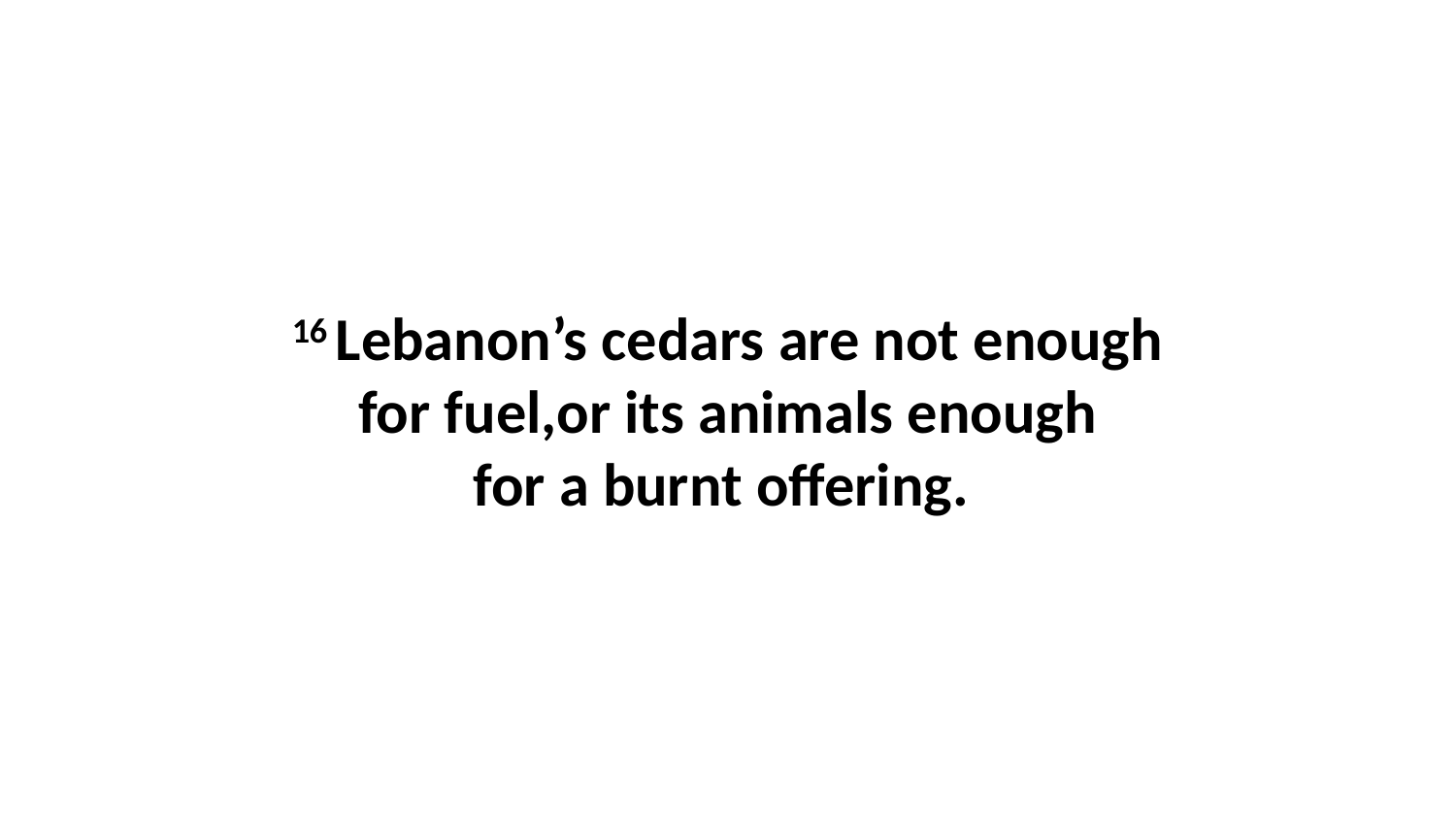

16 Lebanon’s cedars are not enough for fuel,or its animals enough for a burnt offering.